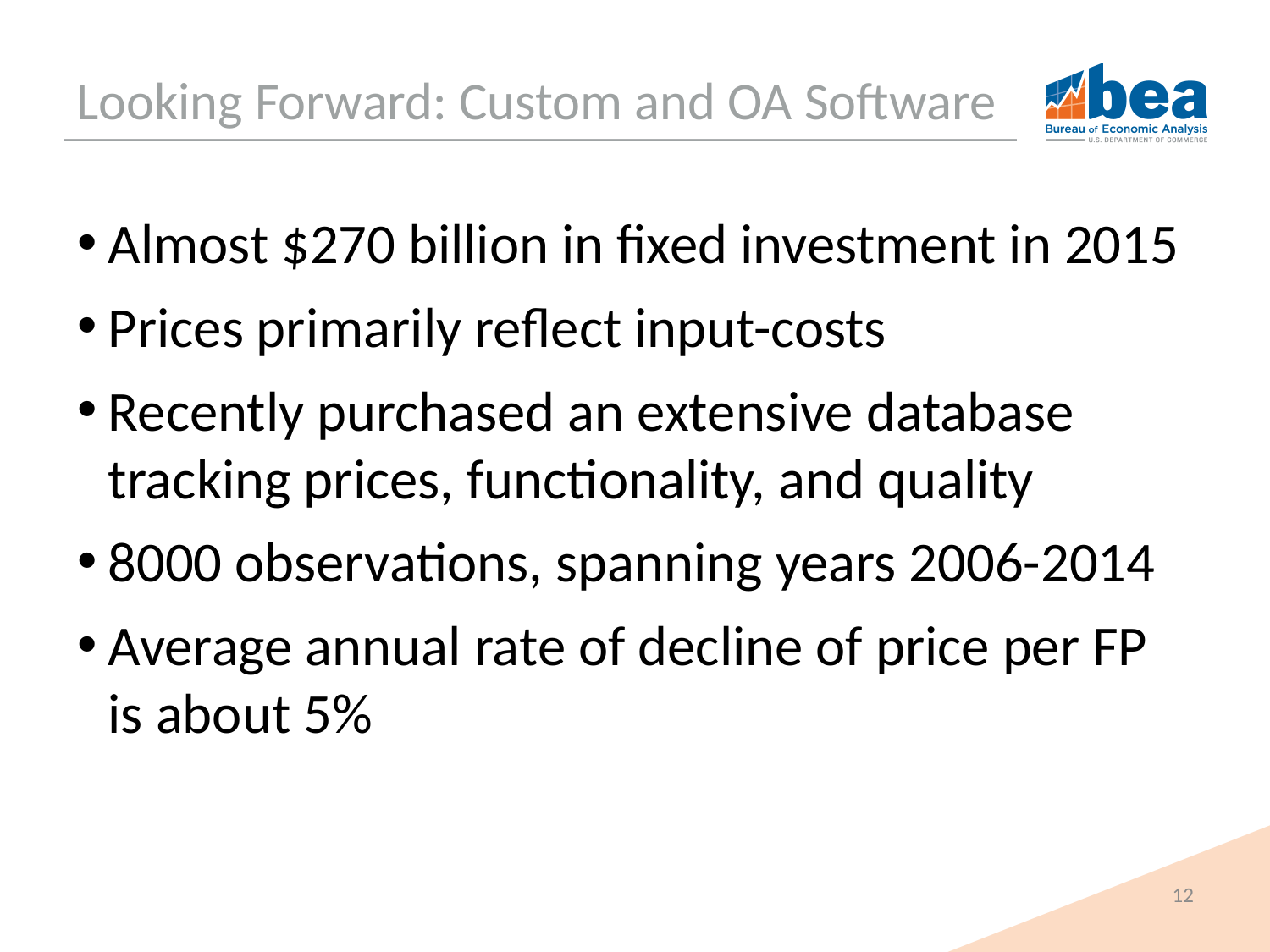

# Looking Forward: Custom and OA Software
Almost $270 billion in fixed investment in 2015
Prices primarily reflect input-costs
Recently purchased an extensive database tracking prices, functionality, and quality
8000 observations, spanning years 2006-2014
Average annual rate of decline of price per FP is about 5%

12